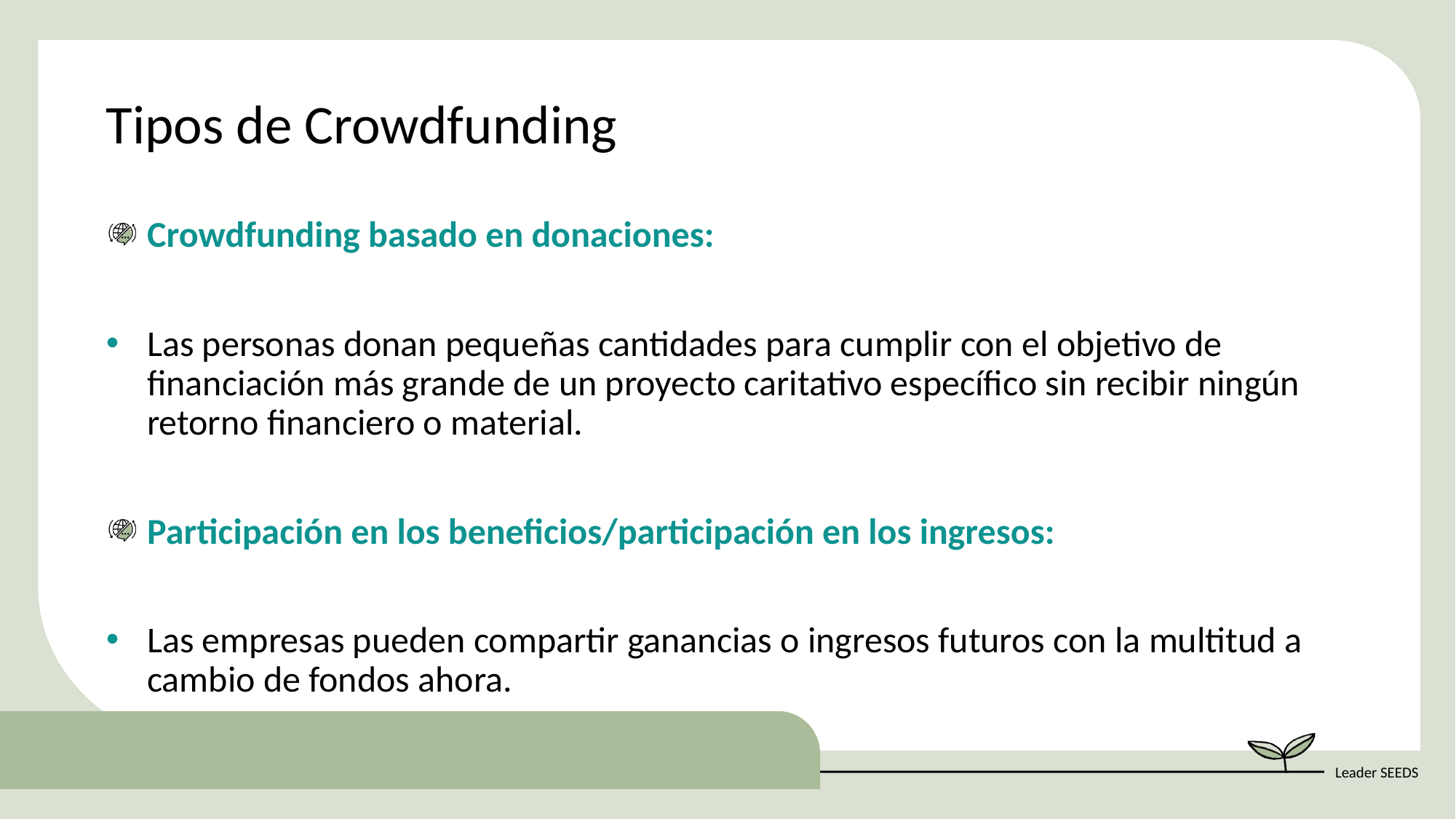

Tipos de Crowdfunding

Crowdfunding basado en donaciones:

Las personas donan pequeñas cantidades para cumplir con el objetivo de financiación más grande de un proyecto caritativo específico sin recibir ningún retorno financiero o material.

Participación en los beneficios/participación en los ingresos:

Las empresas pueden compartir ganancias o ingresos futuros con la multitud a cambio de fondos ahora.